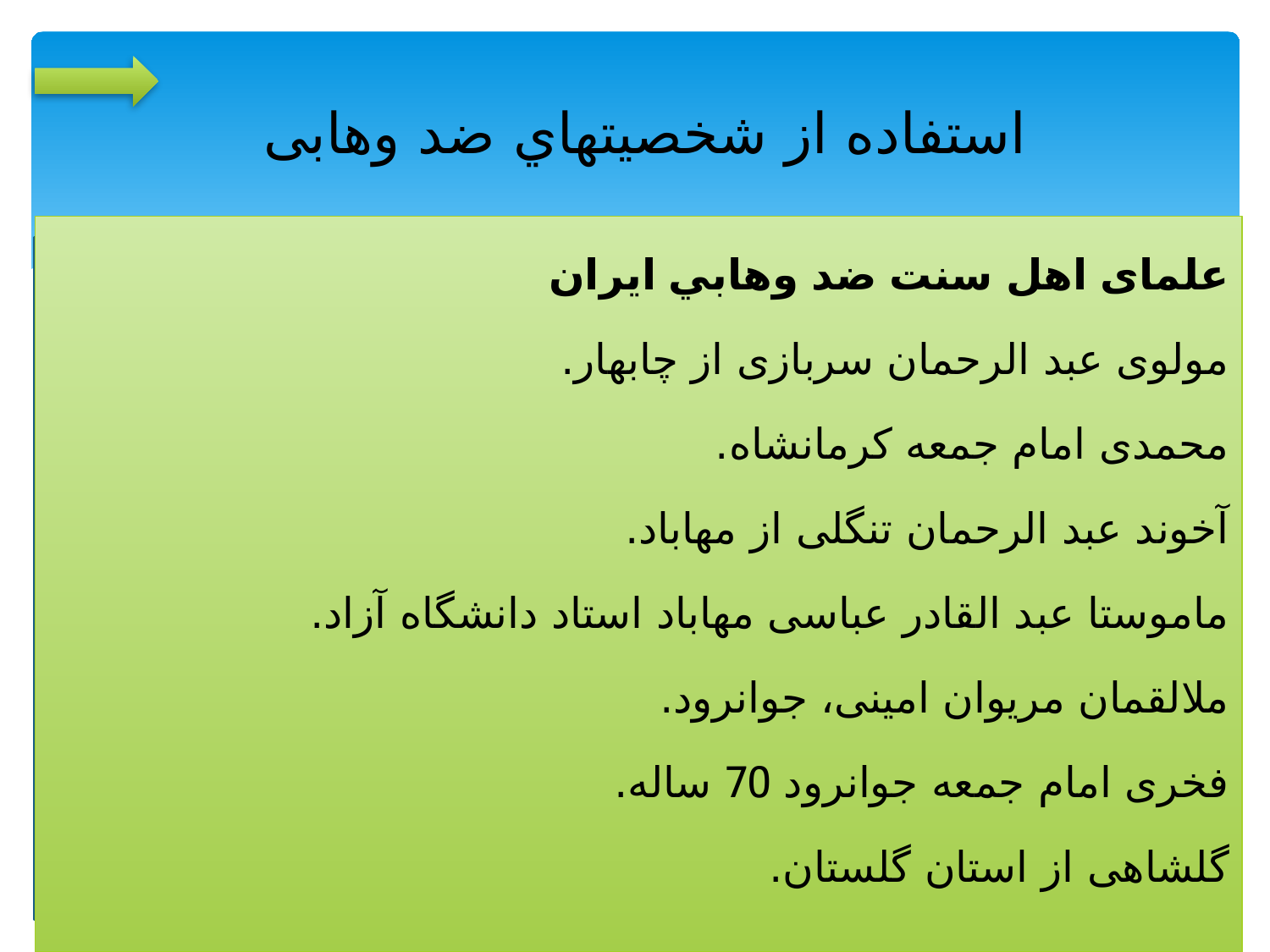

# استفاده از شخصيت‏هاي ضد وهابى
علماى اهل سنت ضد وهابي ايران
مولوى عبد الرحمان سربازى از چابهار.
محمدى امام جمعه كرمانشاه.
آخوند عبد الرحمان تنگلى از مهاباد.
ماموستا عبد القادر عباسى مهاباد استاد دانشگاه آزاد.
ملالقمان مريوان امينى، جوانرود.
فخرى امام جمعه جوانرود 70 ساله.
گلشاهى از استان گلستان.